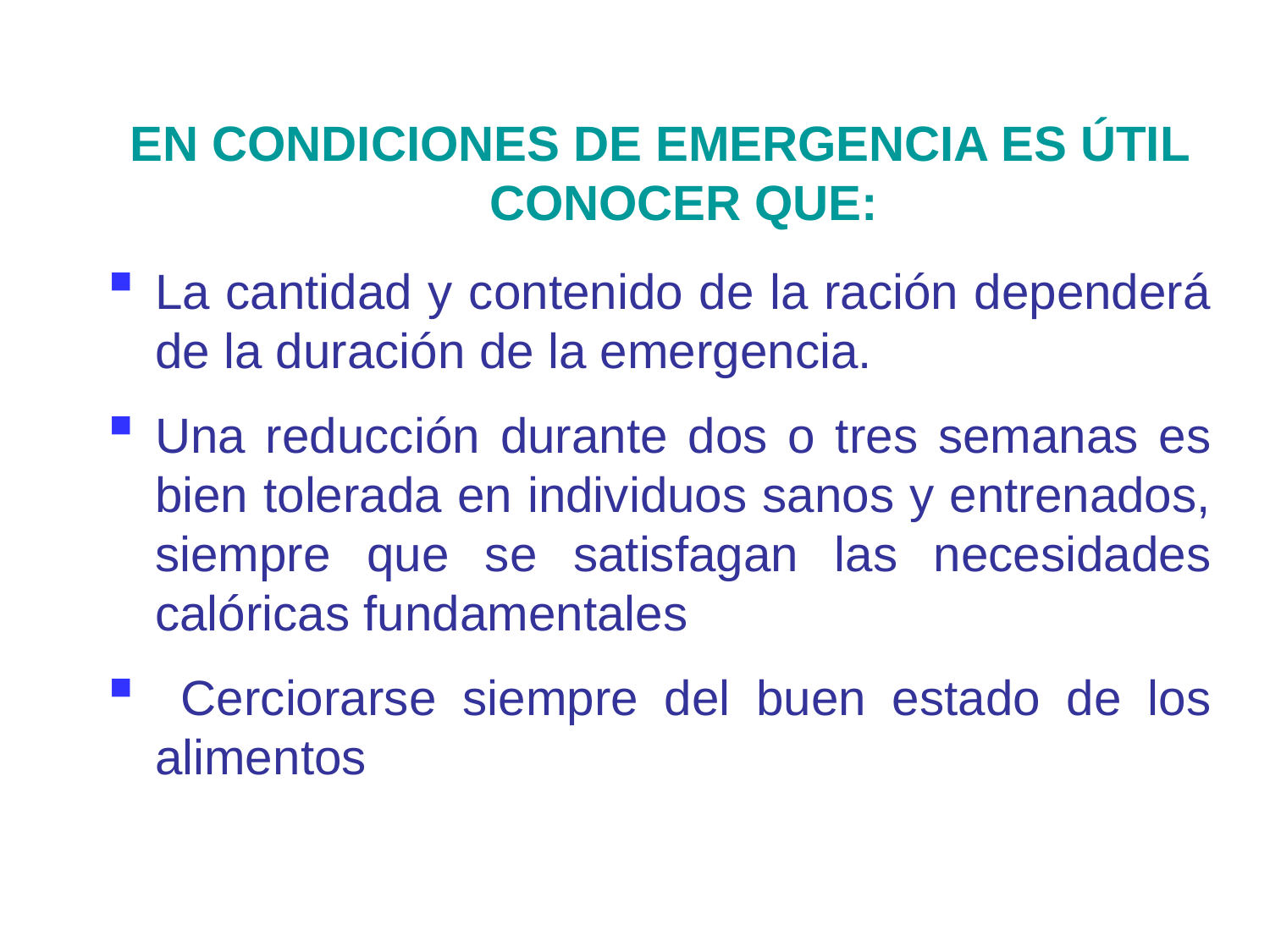

EN CONDICIONES DE EMERGENCIA ES ÚTIL CONOCER QUE:

La cantidad y contenido de la ración dependerá de la duración de la emergencia.

Una reducción durante dos o tres semanas es bien tolerada en individuos sanos y entrenados, siempre que se satisfagan las necesidades calóricas fundamentales

 Cerciorarse siempre del buen estado de los alimentos